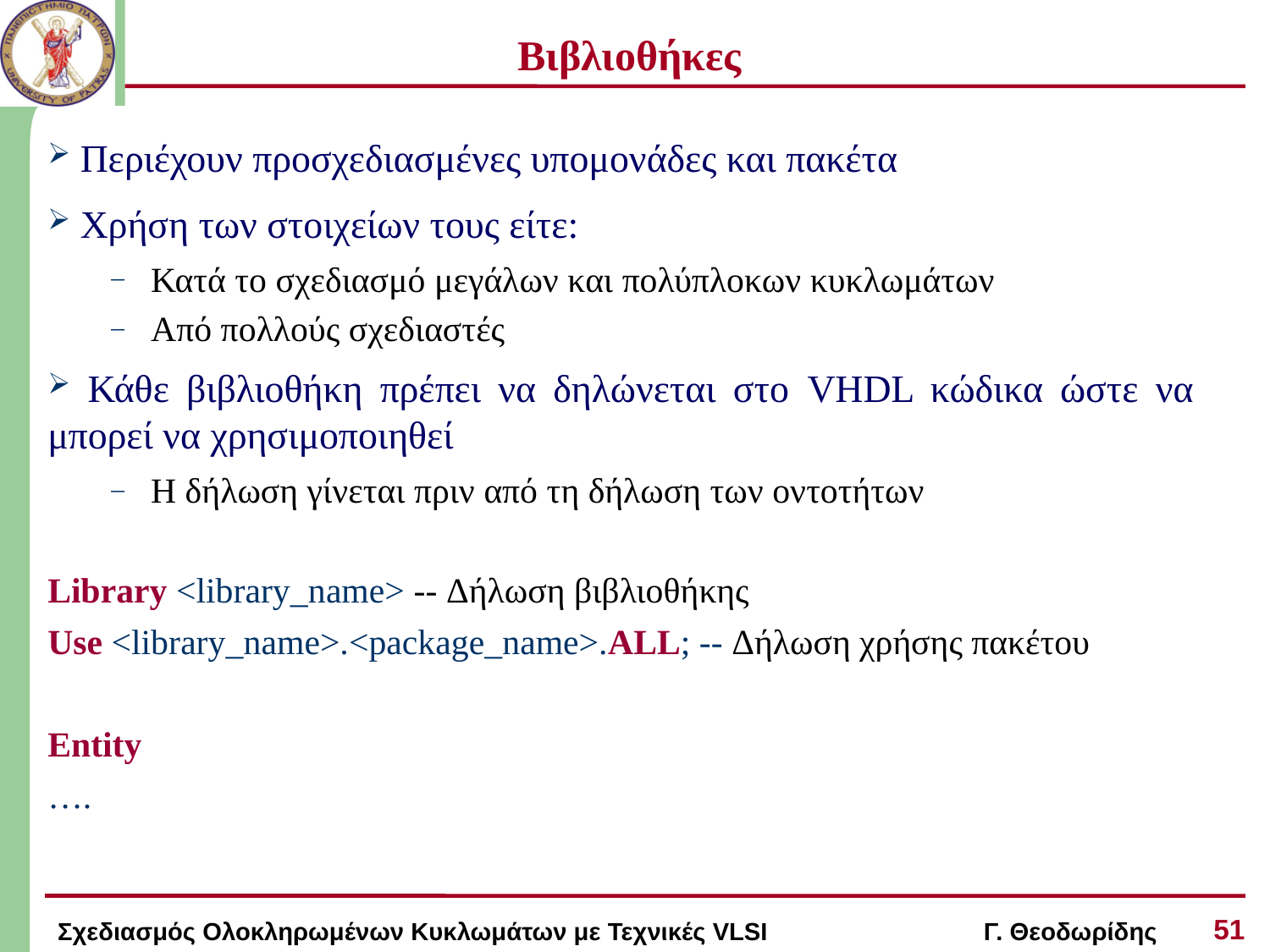

# Βιβλιοθήκες
 Περιέχουν προσχεδιασμένες υπομονάδες και πακέτα
 Χρήση των στοιχείων τους είτε:
Κατά το σχεδιασμό μεγάλων και πολύπλοκων κυκλωμάτων
Από πολλούς σχεδιαστές
 Κάθε βιβλιοθήκη πρέπει να δηλώνεται στο VHDL κώδικα ώστε να μπορεί να χρησιμοποιηθεί
Η δήλωση γίνεται πριν από τη δήλωση των οντοτήτων

Library <library_name> -- Δήλωση βιβλιοθήκης
Use <library_name>.<package_name>.ALL; -- Δήλωση χρήσης πακέτου

Entity
….
51
Σχεδιασμός Ολοκληρωμένων Κυκλωμάτων με Τεχνικές VLSI                               Γ. Θεοδωρίδης